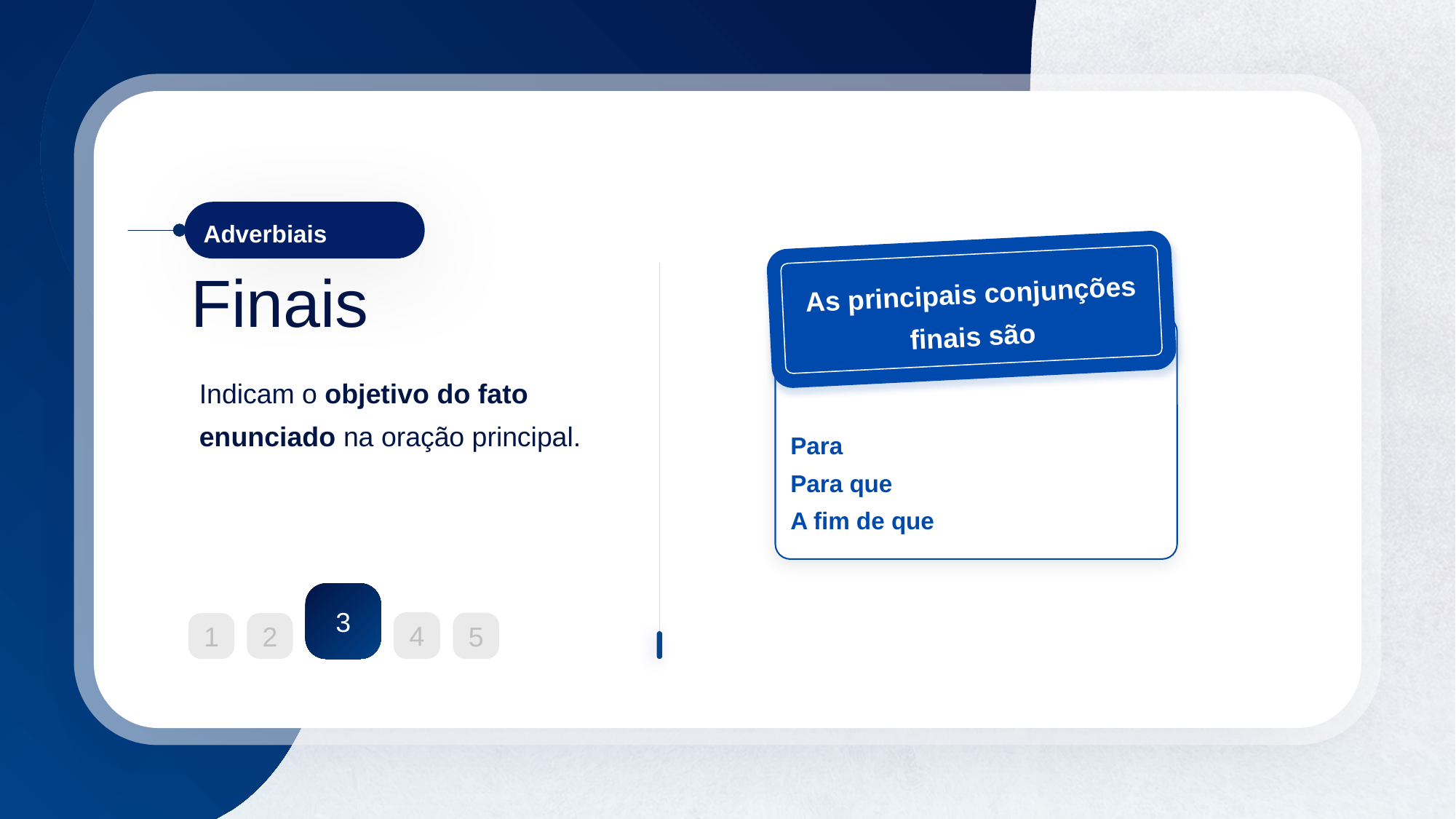

Adverbiais

As principais conjunções finais são

Condicionais
Finais
Para
Para que
A fim de que
Indicam o objetivo do fato enunciado na oração principal.
3
4
5
1
2